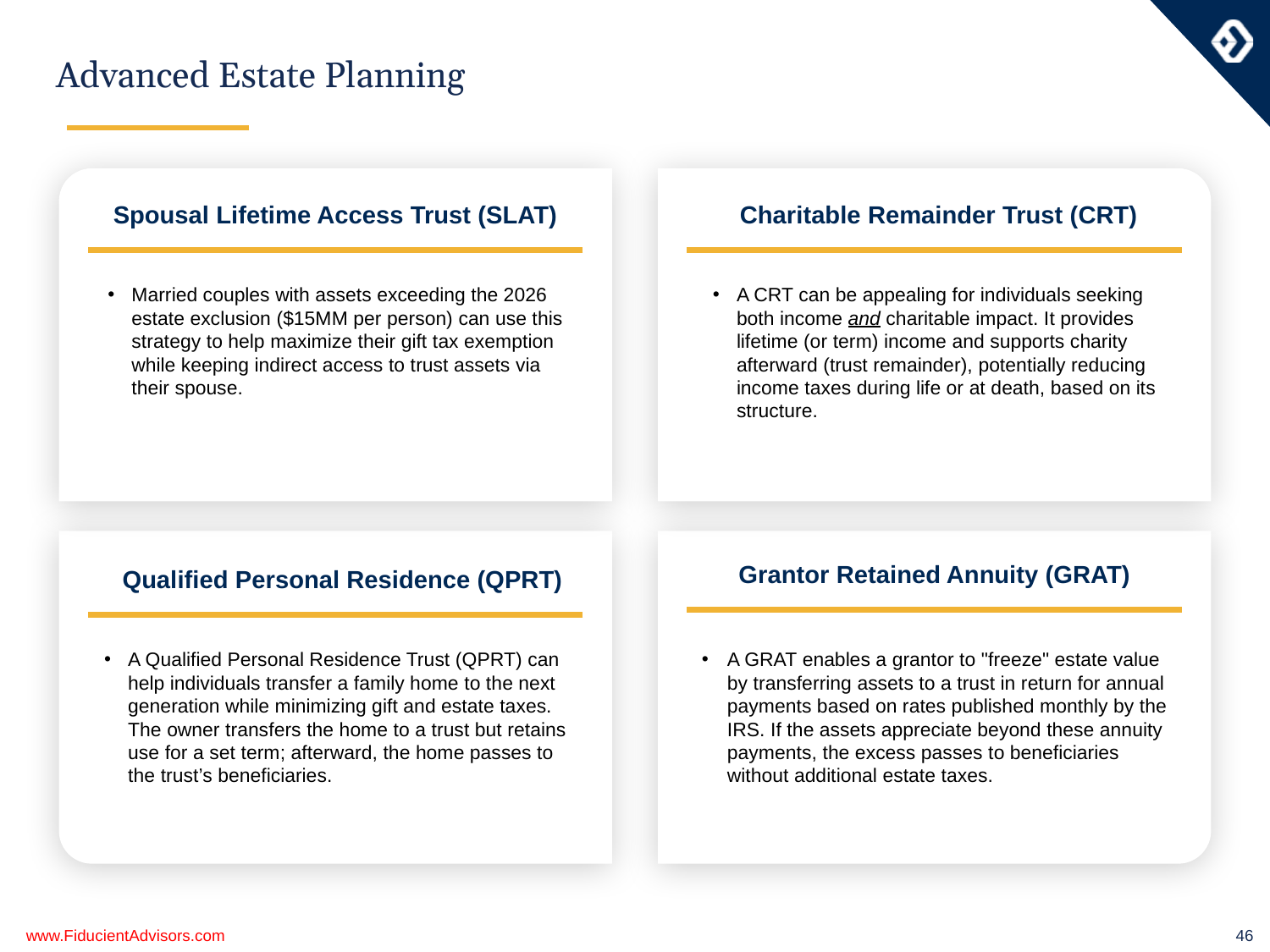

# Advanced Estate Planning

Spousal Lifetime Access Trust (SLAT)

Charitable Remainder Trust (CRT)
A CRT can be appealing for individuals seeking both income and charitable impact. It provides lifetime (or term) income and supports charity afterward (trust remainder), potentially reducing income taxes during life or at death, based on its structure.
Married couples with assets exceeding the 2026 estate exclusion ($15MM per person) can use this strategy to help maximize their gift tax exemption while keeping indirect access to trust assets via their spouse.

Qualified Personal Residence (QPRT)

Grantor Retained Annuity (GRAT)
A GRAT enables a grantor to "freeze" estate value by transferring assets to a trust in return for annual payments based on rates published monthly by the IRS. If the assets appreciate beyond these annuity payments, the excess passes to beneficiaries without additional estate taxes.
A Qualified Personal Residence Trust (QPRT) can help individuals transfer a family home to the next generation while minimizing gift and estate taxes. The owner transfers the home to a trust but retains use for a set term; afterward, the home passes to the trust’s beneficiaries.

www.FiducientAdvisors.com
46